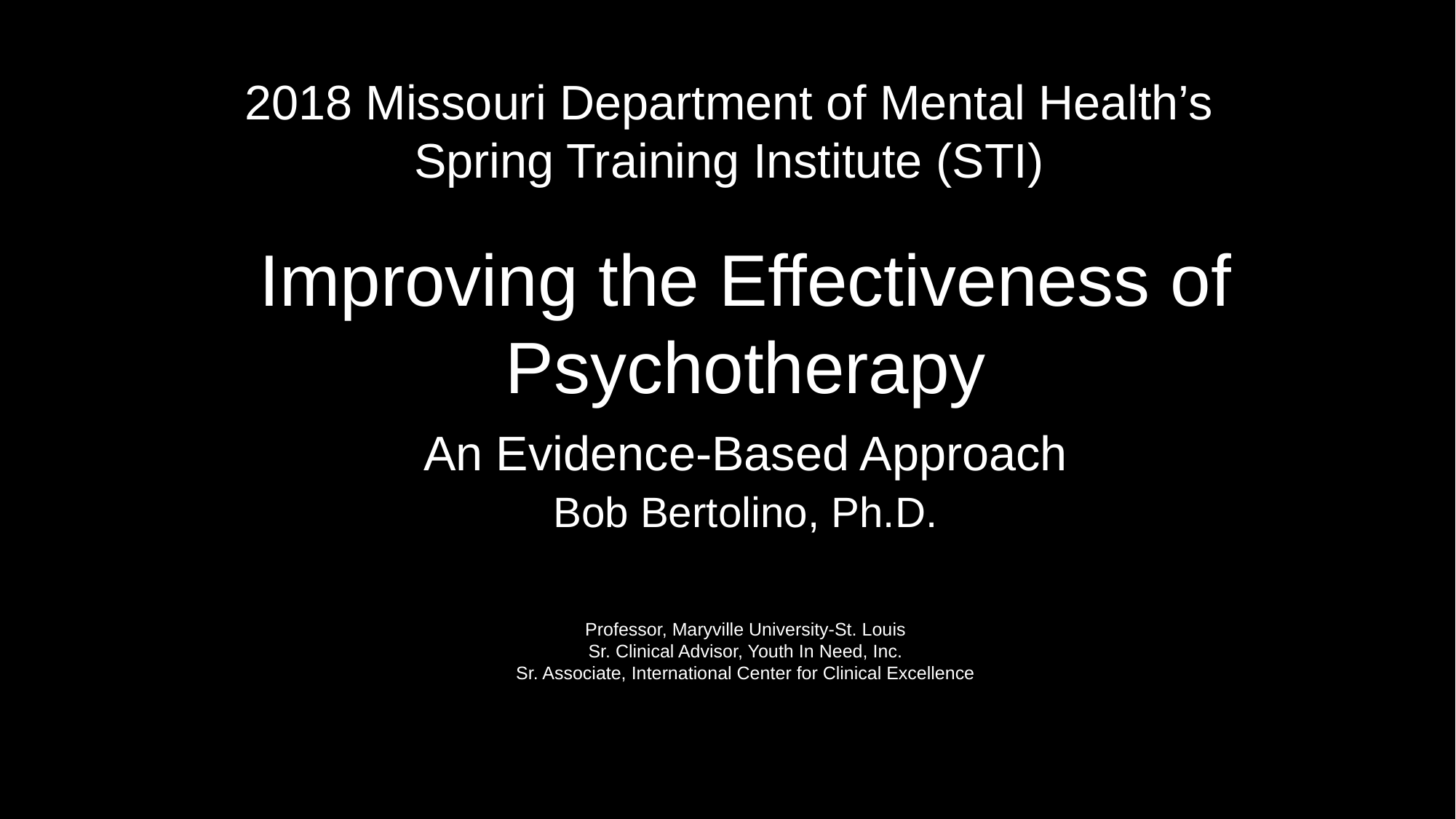

2018 Missouri Department of Mental Health’s
Spring Training Institute (STI)

Improving the Effectiveness of Psychotherapy

An Evidence-Based Approach
Bob Bertolino, Ph.D.

Professor, Maryville University-St. Louis
Sr. Clinical Advisor, Youth In Need, Inc.
Sr. Associate, International Center for Clinical Excellence